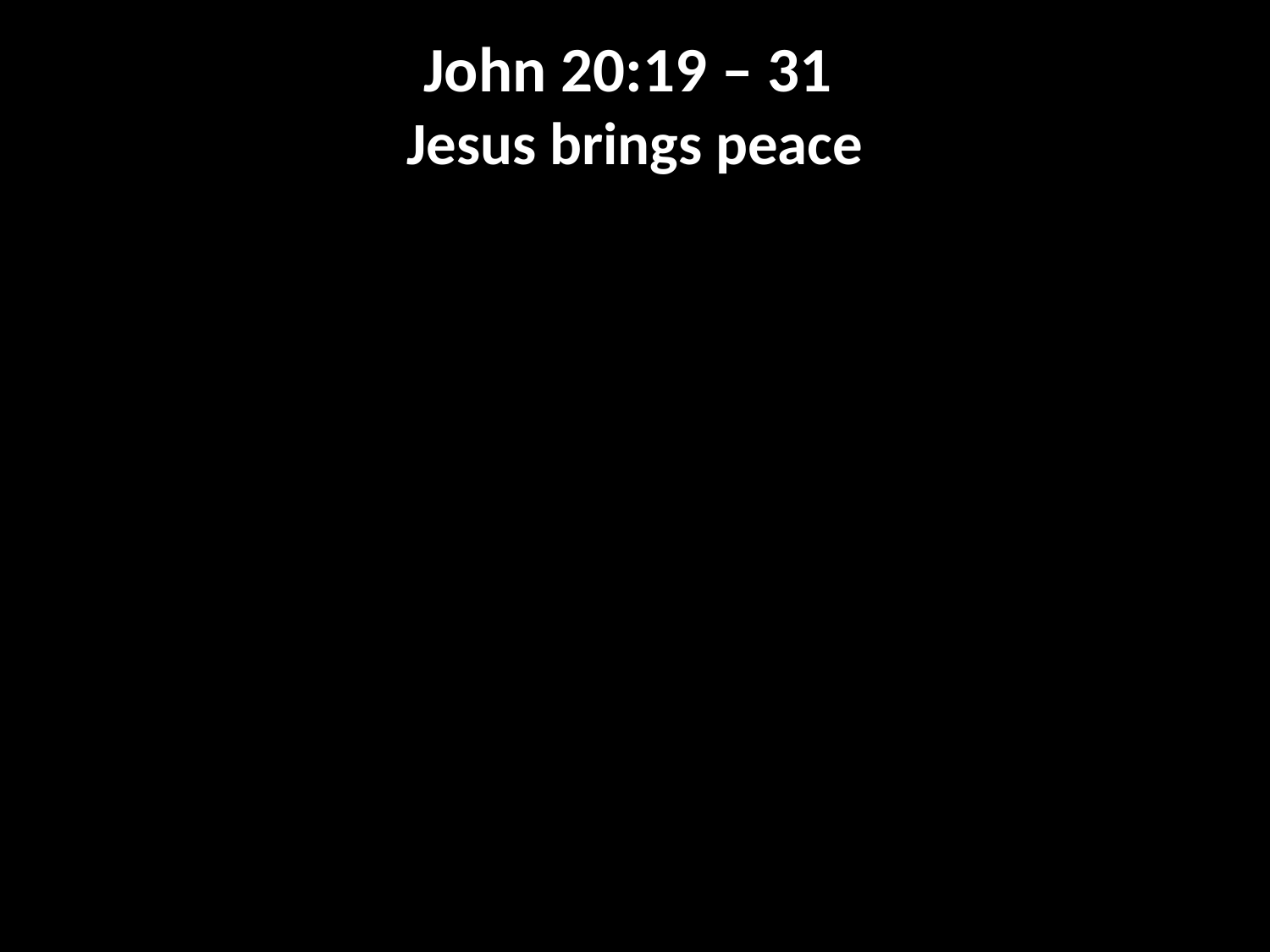

John 20:19 – 31
Jesus brings peace